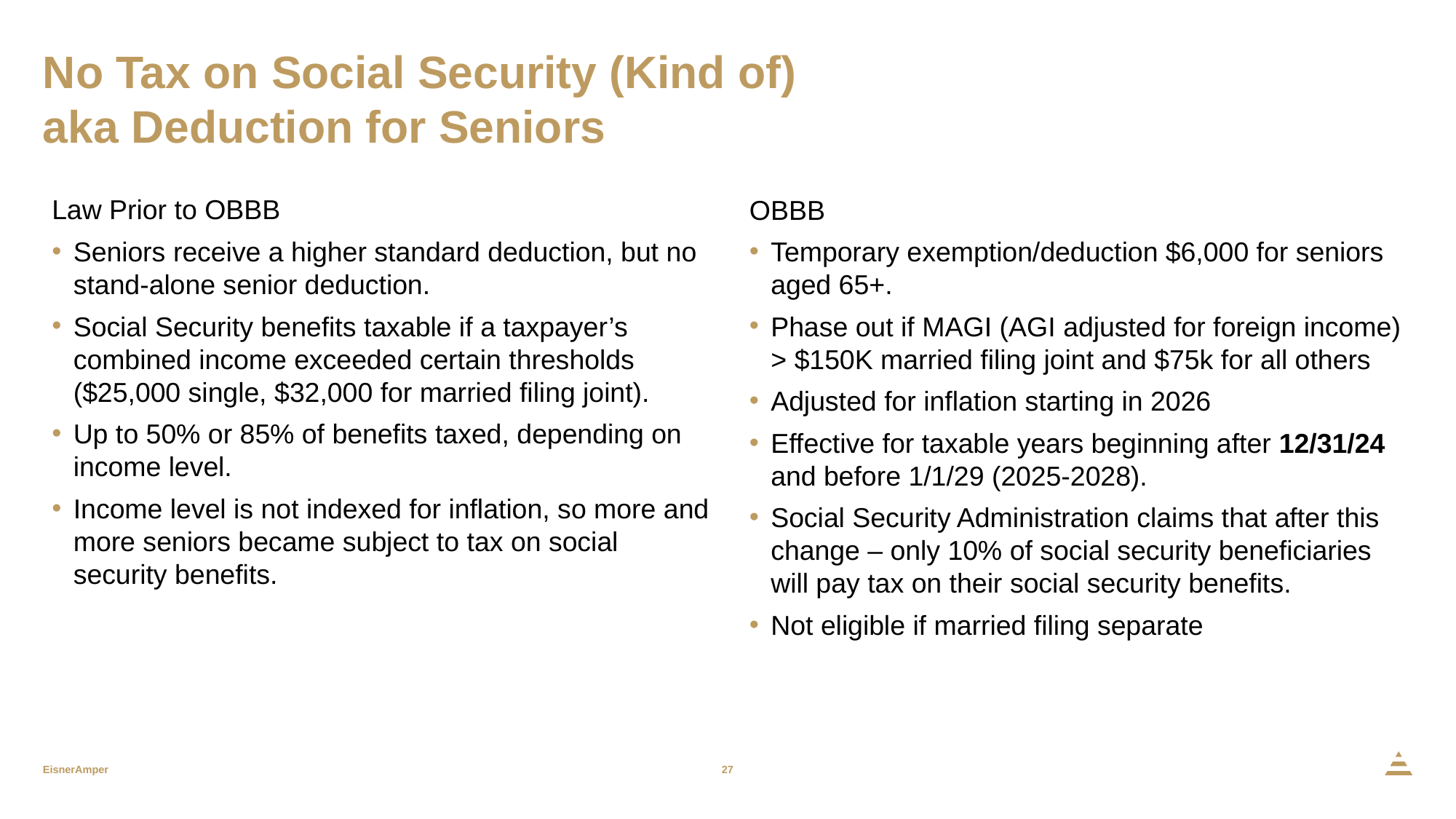

# No Tax on Social Security (Kind of) aka Deduction for Seniors
Law Prior to OBBB
Seniors receive a higher standard deduction, but no stand-alone senior deduction.
Social Security benefits taxable if a taxpayer’s combined income exceeded certain thresholds ($25,000 single, $32,000 for married filing joint).
Up to 50% or 85% of benefits taxed, depending on income level.
Income level is not indexed for inflation, so more and more seniors became subject to tax on social security benefits.
OBBB
Temporary exemption/deduction $6,000 for seniors aged 65+.
Phase out if MAGI (AGI adjusted for foreign income) > $150K married filing joint and $75k for all others
Adjusted for inflation starting in 2026
Effective for taxable years beginning after 12/31/24 and before 1/1/29 (2025-2028).
Social Security Administration claims that after this change – only 10% of social security beneficiaries will pay tax on their social security benefits.
Not eligible if married filing separate

27